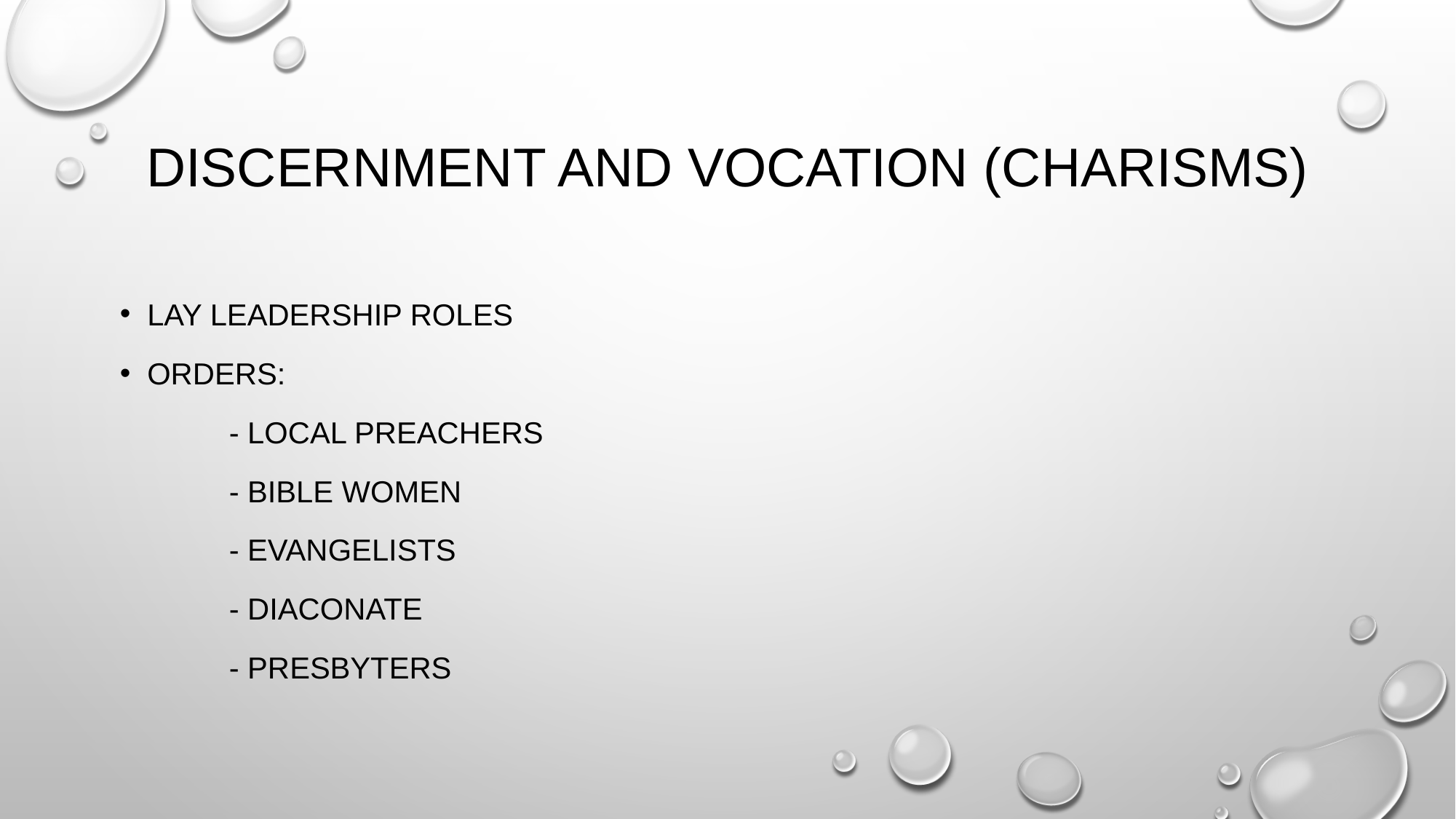

# Discernment and vocation (Charisms)
Lay Leadership roles
Orders:
	- Local Preachers
	- Bible women
	- Evangelists
	- Diaconate
	- Presbyters